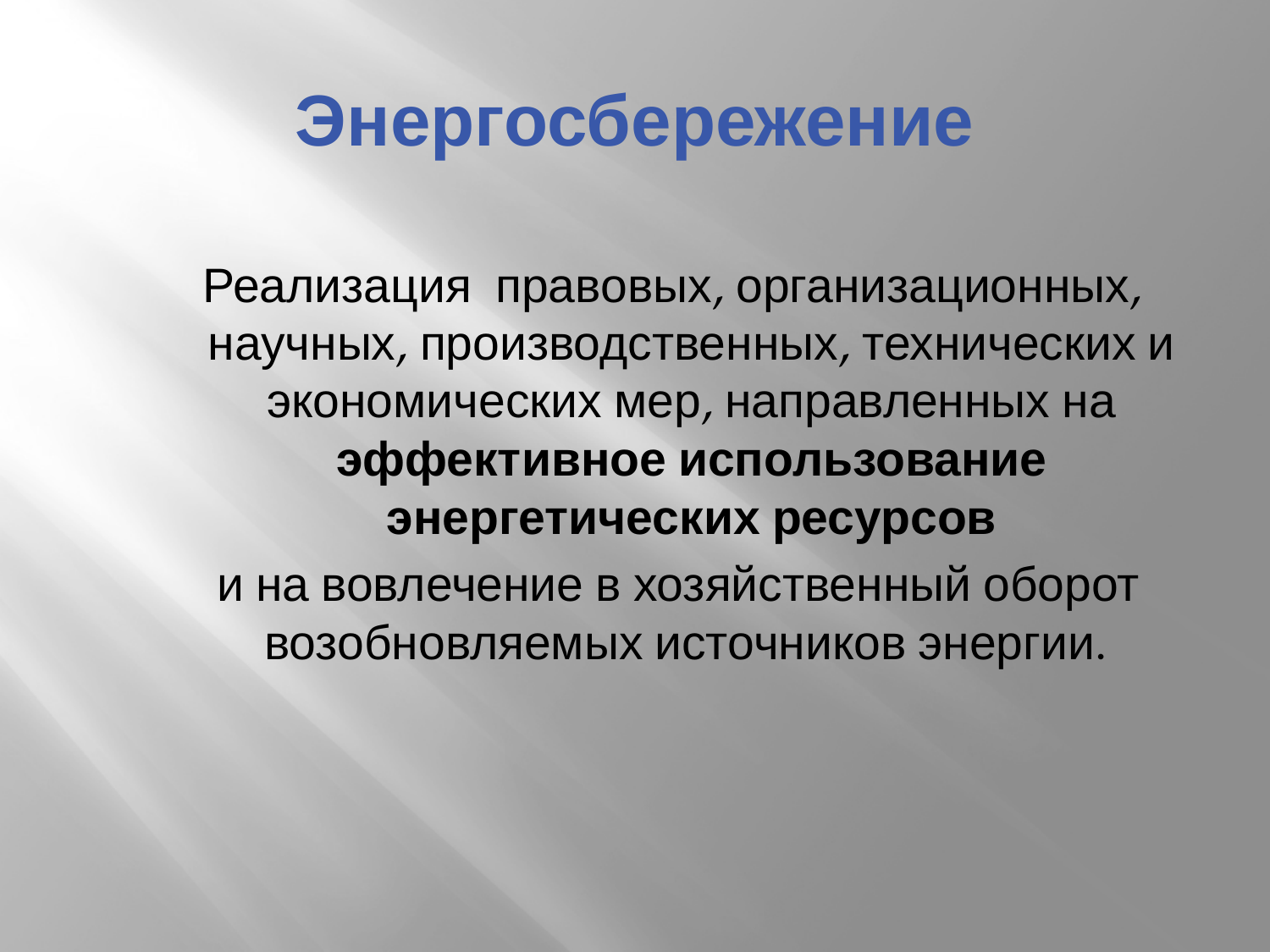

# Энергосбережение
Реализация  правовых, организационных, научных, производственных, технических и экономических мер, направленных на эффективное использование энергетических ресурсов
 и на вовлечение в хозяйственный оборот возобновляемых источников энергии.